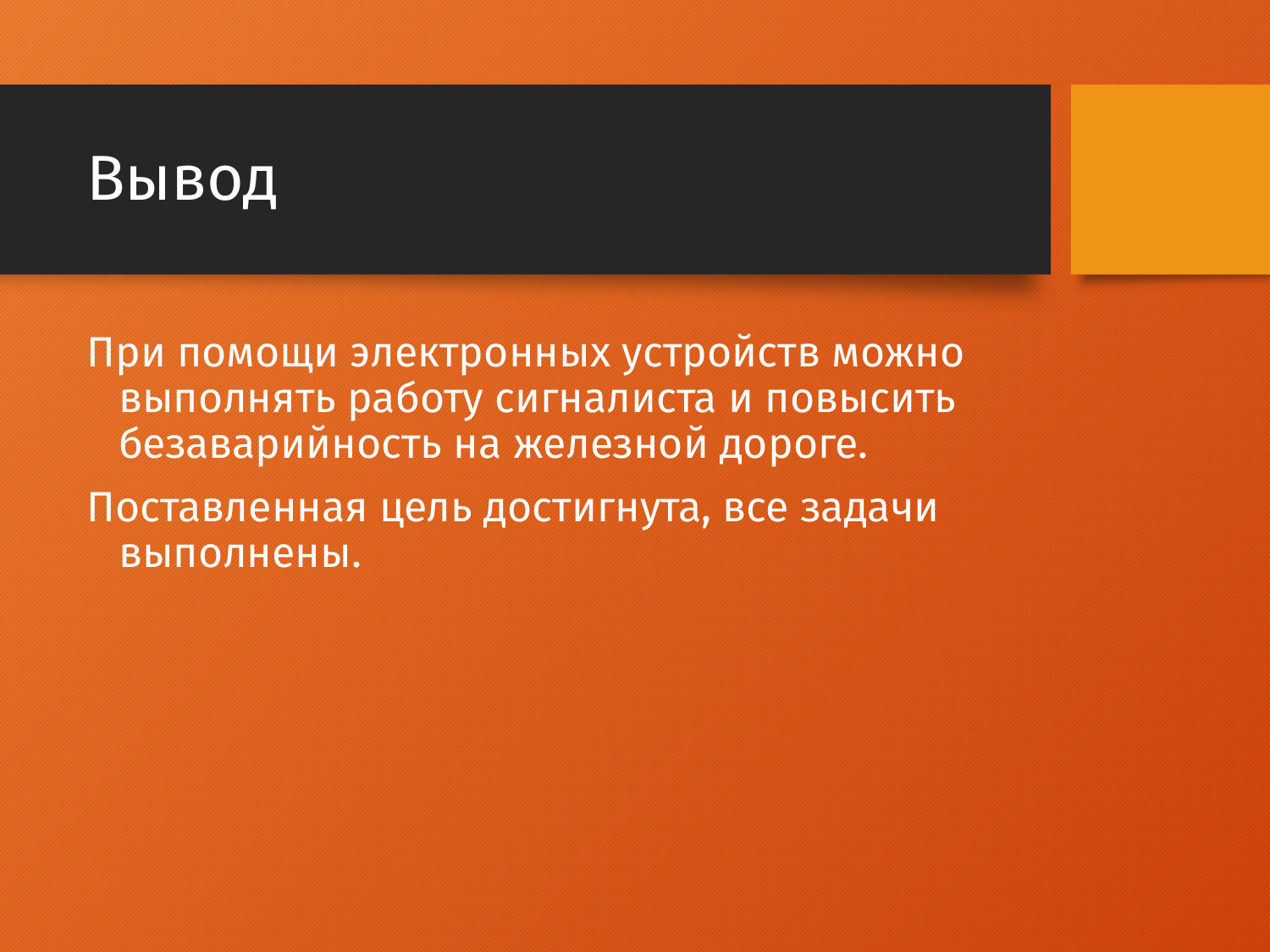

# Вывод
При помощи электронных устройств можно выполнять работу сигналиста и повысить безаварийность на железной дороге.
Поставленная цель достигнута, все задачи выполнены.